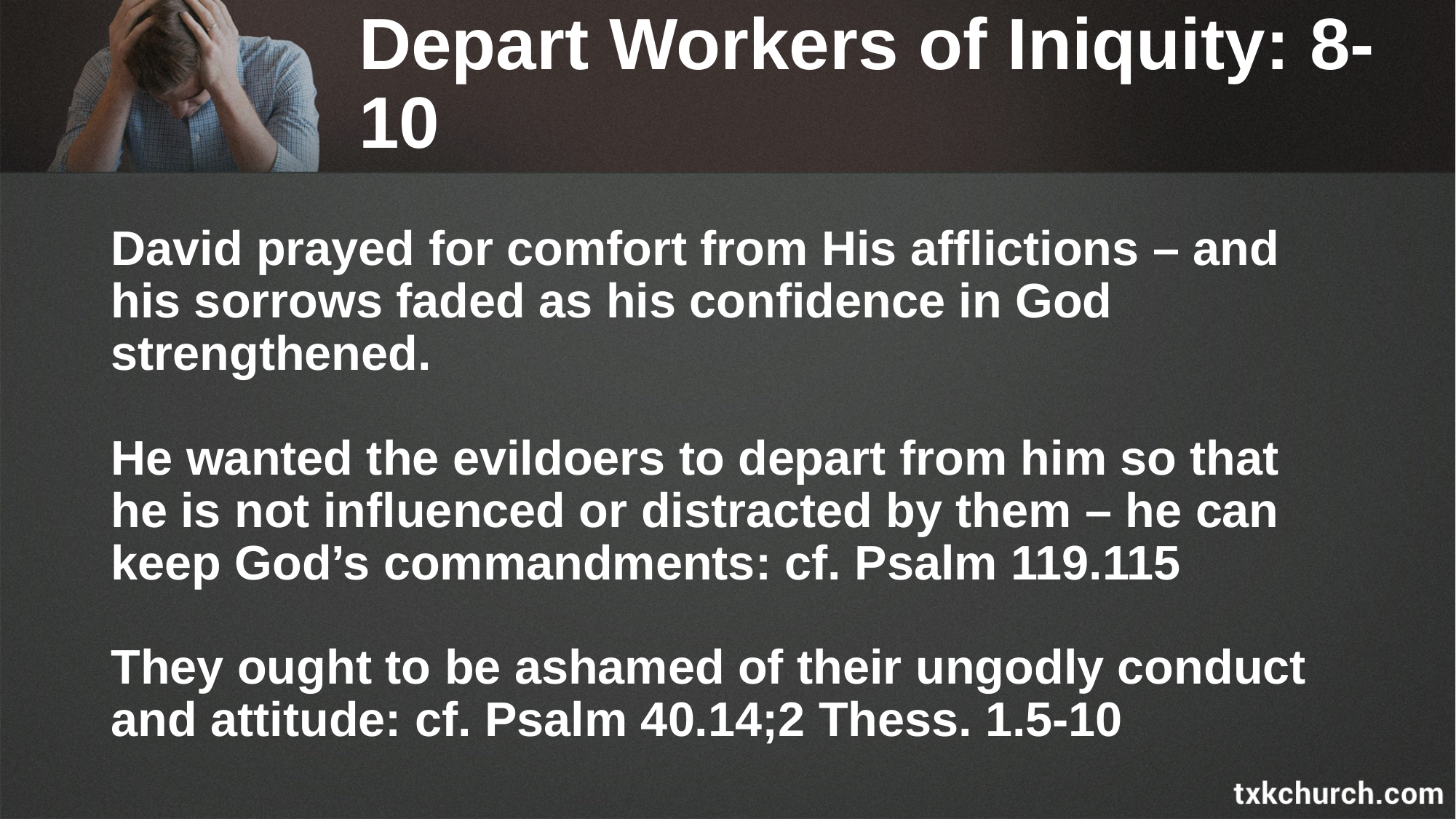

# Depart Workers of Iniquity: 8-10
David prayed for comfort from His afflictions – and his sorrows faded as his confidence in God strengthened.

He wanted the evildoers to depart from him so that he is not influenced or distracted by them – he can keep God’s commandments: cf. Psalm 119.115

They ought to be ashamed of their ungodly conduct and attitude: cf. Psalm 40.14;2 Thess. 1.5-10